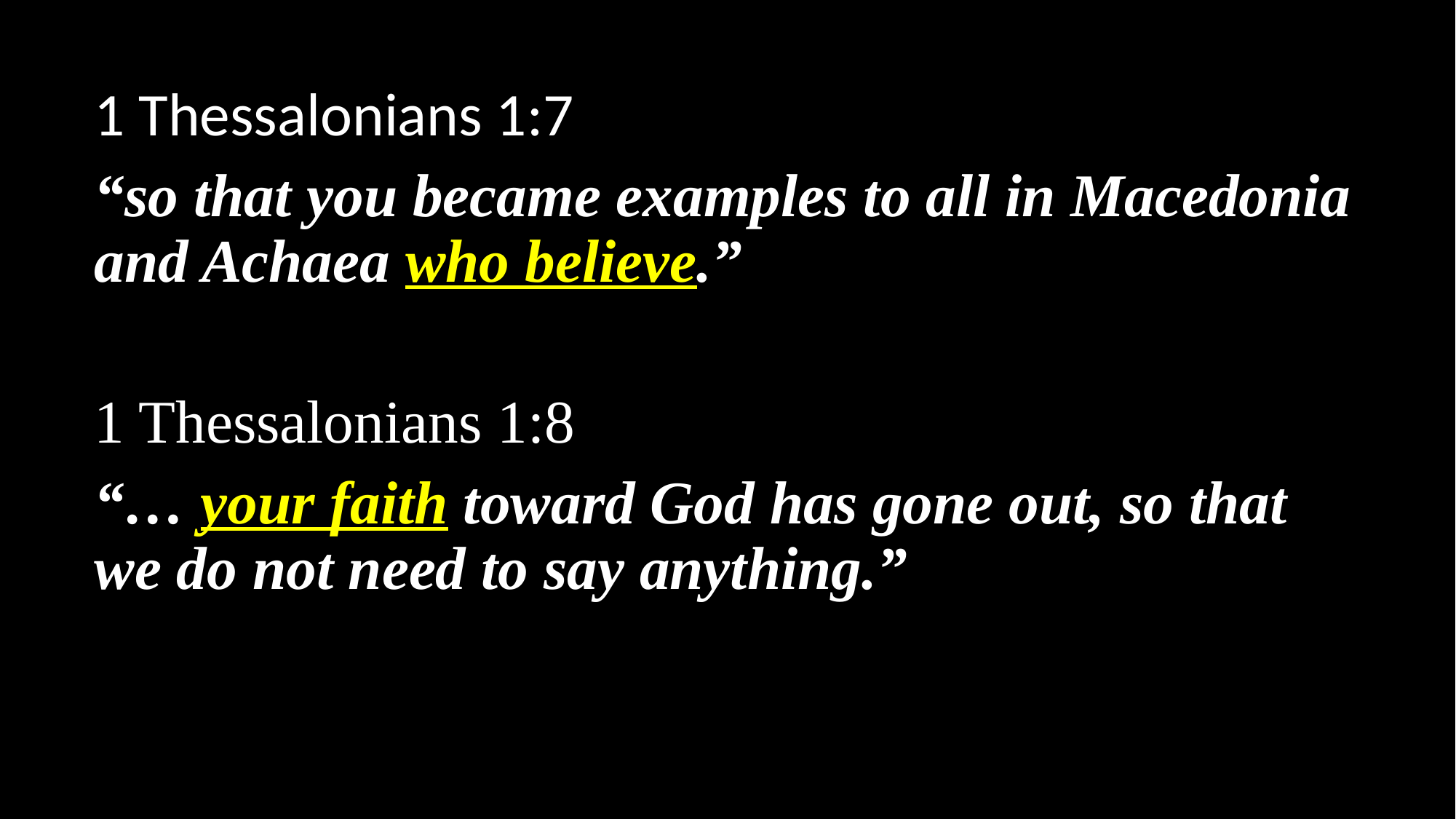

1 Thessalonians 1:7
“so that you became examples to all in Macedonia and Achaea who believe.”

1 Thessalonians 1:8
“… your faith toward God has gone out, so that we do not need to say anything.”